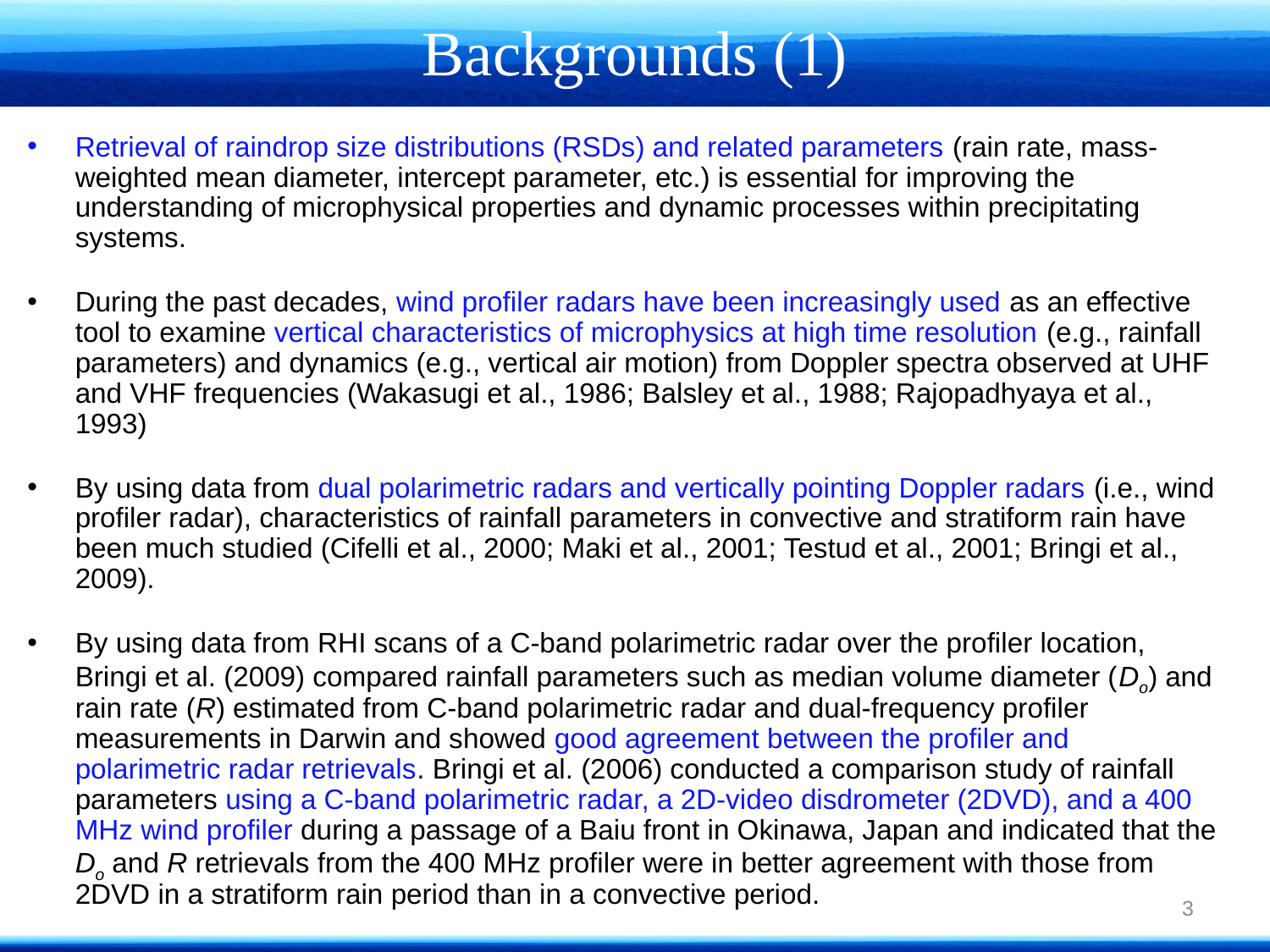

Backgrounds (1)
Retrieval of raindrop size distributions (RSDs) and related parameters (rain rate, mass-weighted mean diameter, intercept parameter, etc.) is essential for improving the understanding of microphysical properties and dynamic processes within precipitating systems.

During the past decades, wind profiler radars have been increasingly used as an effective tool to examine vertical characteristics of microphysics at high time resolution (e.g., rainfall parameters) and dynamics (e.g., vertical air motion) from Doppler spectra observed at UHF and VHF frequencies (Wakasugi et al., 1986; Balsley et al., 1988; Rajopadhyaya et al., 1993)

By using data from dual polarimetric radars and vertically pointing Doppler radars (i.e., wind profiler radar), characteristics of rainfall parameters in convective and stratiform rain have been much studied (Cifelli et al., 2000; Maki et al., 2001; Testud et al., 2001; Bringi et al., 2009).

By using data from RHI scans of a C-band polarimetric radar over the profiler location, Bringi et al. (2009) compared rainfall parameters such as median volume diameter (Do) and rain rate (R) estimated from C-band polarimetric radar and dual-frequency profiler measurements in Darwin and showed good agreement between the profiler and polarimetric radar retrievals. Bringi et al. (2006) conducted a comparison study of rainfall parameters using a C-band polarimetric radar, a 2D-video disdrometer (2DVD), and a 400 MHz wind profiler during a passage of a Baiu front in Okinawa, Japan and indicated that the Do and R retrievals from the 400 MHz profiler were in better agreement with those from 2DVD in a stratiform rain period than in a convective period.
3